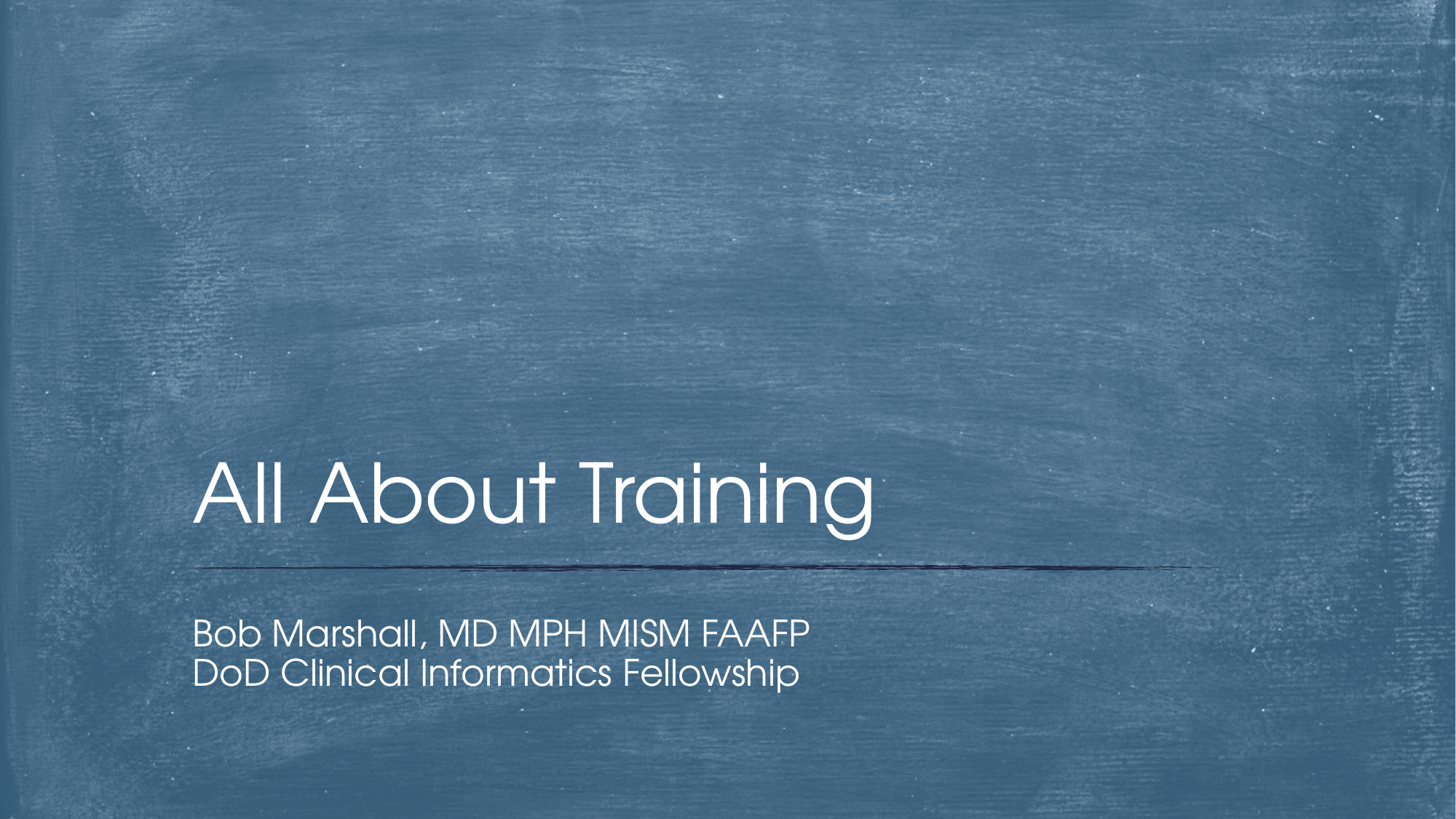

# All About Training
Bob Marshall, MD MPH MISM FAAFP
DoD Clinical Informatics Fellowship